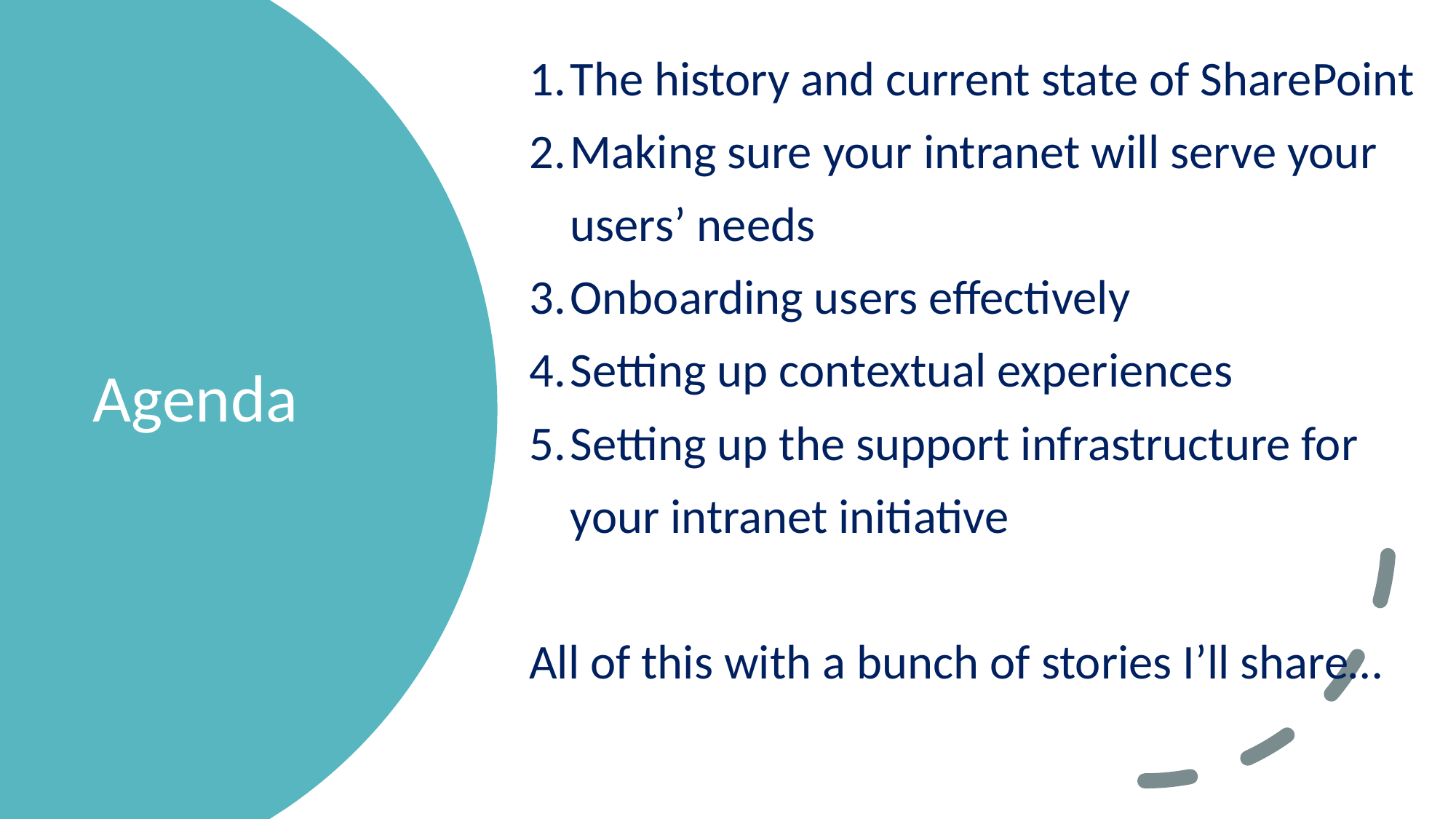

The history and current state of SharePoint
Making sure your intranet will serve your users’ needs
Onboarding users effectively
Setting up contextual experiences
Setting up the support infrastructure for your intranet initiative

All of this with a bunch of stories I’ll share…

# Agenda